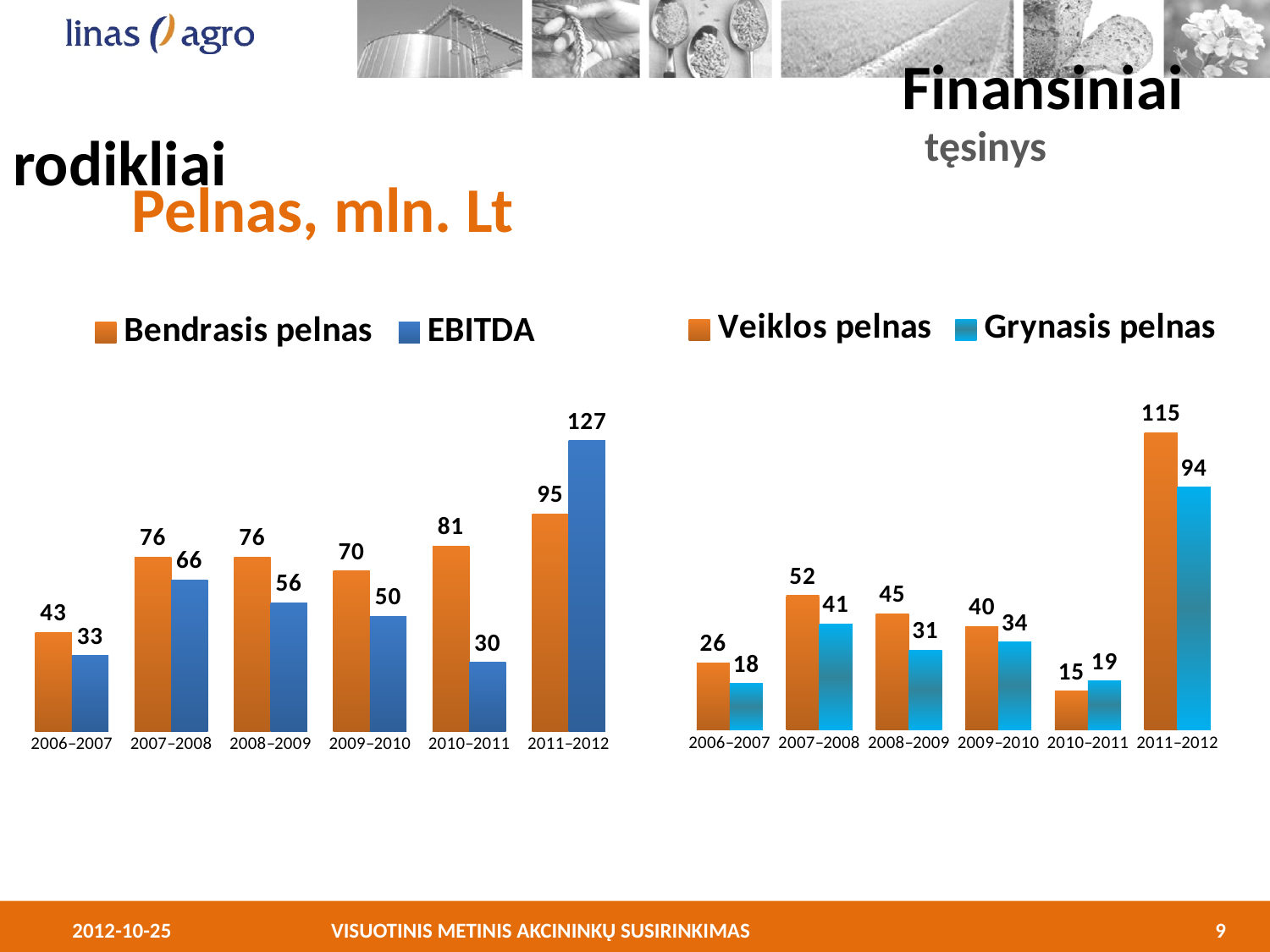

Finansiniai rodikliai
tęsinys
Pelnas, mln. Lt

### Chart

| Category | Bendrasis pelnas | EBITDA |
|---|---|---|
| 2006–2007 | 43.0 | 33.0 |
| 2007–2008 | 76.0 | 66.0 |
| 2008–2009 | 76.0 | 56.0 |
| 2009–2010 | 70.0 | 50.0 |
| 2010–2011 | 81.0 | 30.0 |
| 2011–2012 | 95.0 | 127.0 |

### Chart

| Category | Veiklos pelnas | Grynasis pelnas |
|---|---|---|
| 2006–2007 | 26.0 | 18.0 |
| 2007–2008 | 52.0 | 41.0 |
| 2008–2009 | 45.0 | 31.0 |
| 2009–2010 | 40.0 | 34.0 |
| 2010–2011 | 15.0 | 19.0 |
| 2011–2012 | 115.0 | 94.0 |